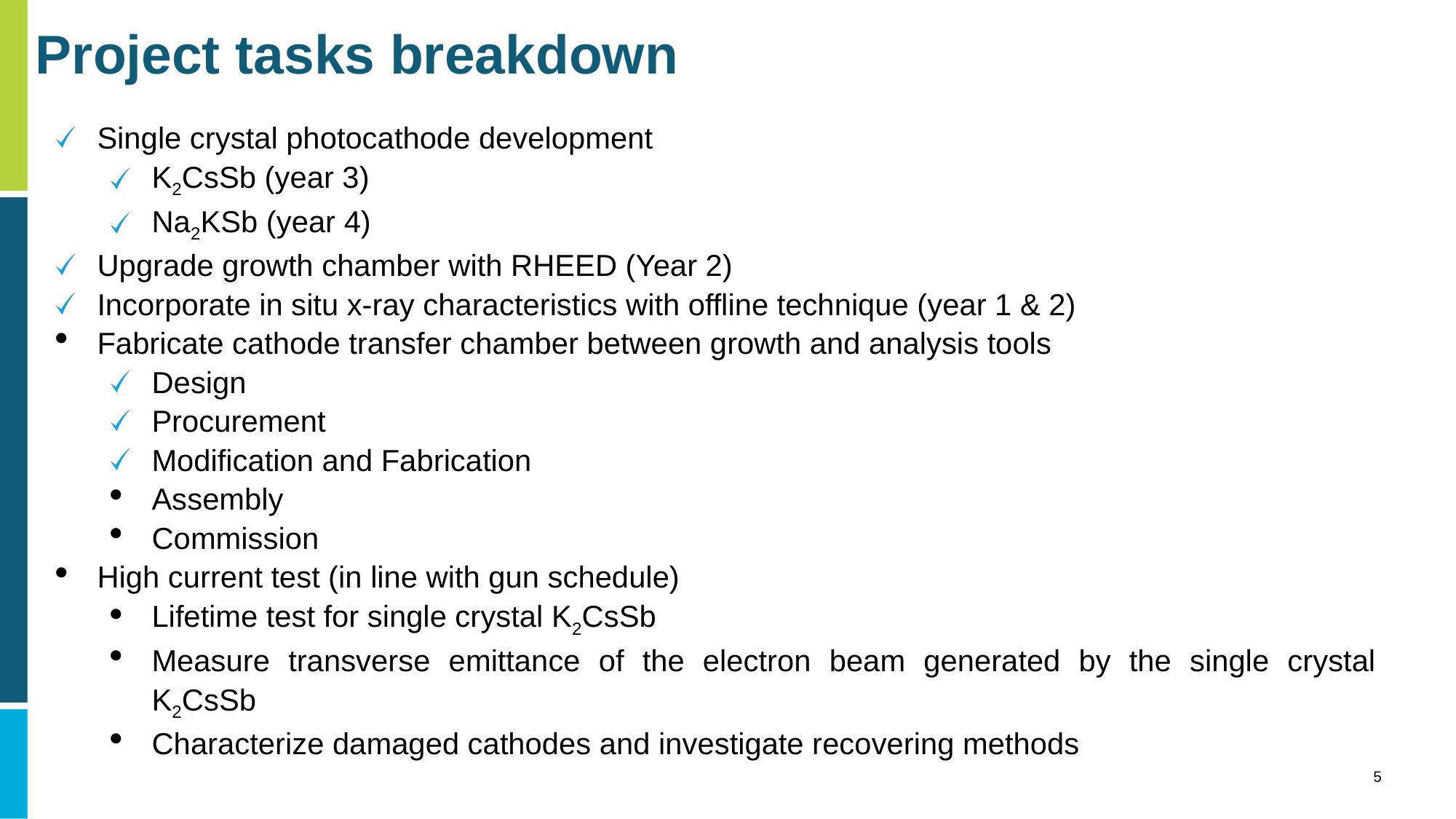

Project tasks breakdown
Single crystal photocathode development
K2CsSb (year 3)
Na2KSb (year 4)
Upgrade growth chamber with RHEED (Year 2)
Incorporate in situ x-ray characteristics with offline technique (year 1 & 2)
Fabricate cathode transfer chamber between growth and analysis tools
Design
Procurement
Modification and Fabrication
Assembly
Commission
High current test (in line with gun schedule)
Lifetime test for single crystal K2CsSb
Measure transverse emittance of the electron beam generated by the single crystal K2CsSb
Characterize damaged cathodes and investigate recovering methods
5